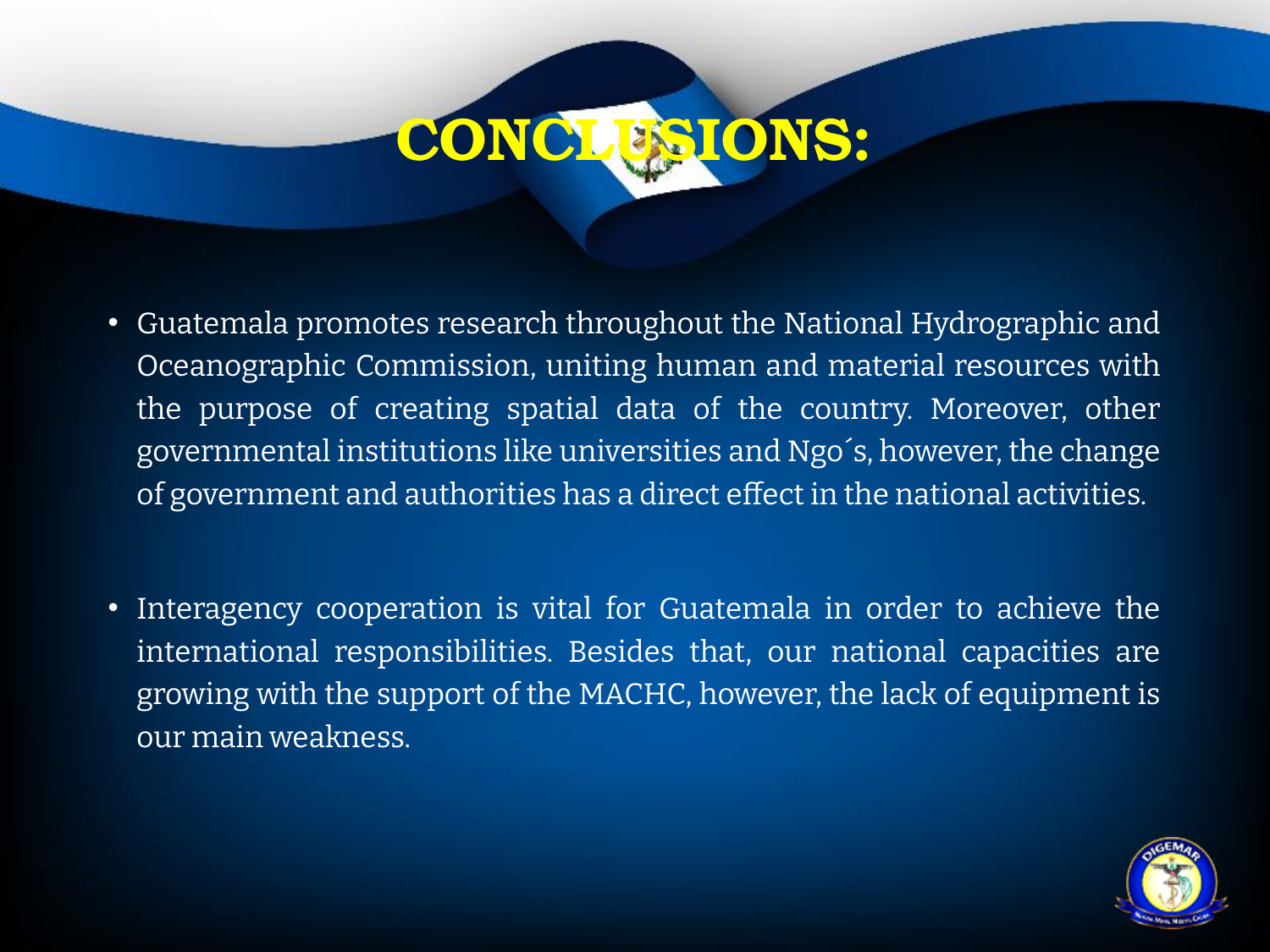

# Conclusions:
Guatemala promotes research throughout the National Hydrographic and Oceanographic Commission, uniting human and material resources with the purpose of creating spatial data of the country. Moreover, other governmental institutions like universities and Ngo´s, however, the change of government and authorities has a direct effect in the national activities.

Interagency cooperation is vital for Guatemala in order to achieve the international responsibilities. Besides that, our national capacities are growing with the support of the MACHC, however, the lack of equipment is our main weakness.